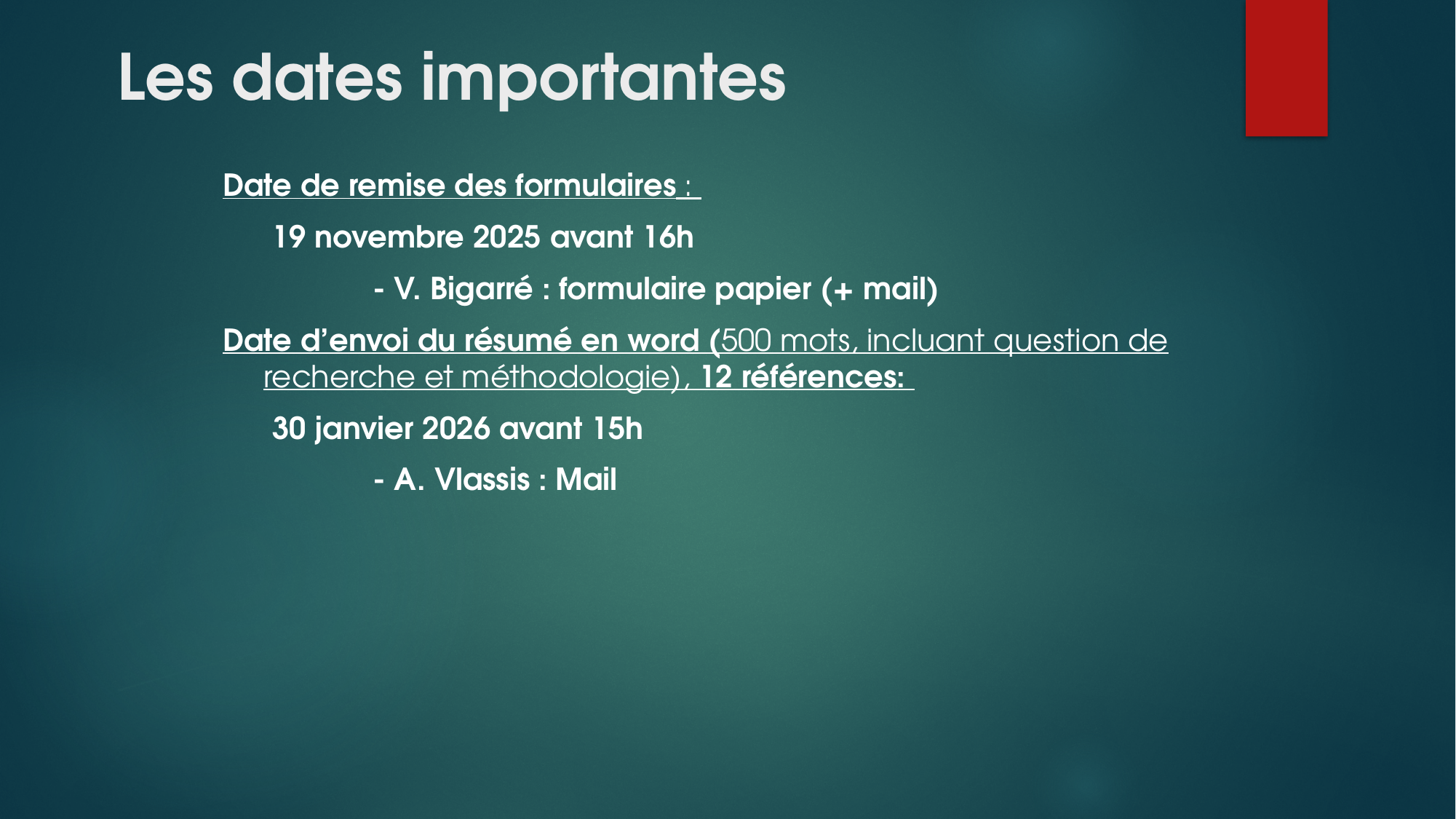

# Les dates importantes
Date de remise des formulaires :
	 19 novembre 2025 avant 16h
		- V. Bigarré : formulaire papier (+ mail)
Date d’envoi du résumé en word (500 mots, incluant question de recherche et méthodologie), 12 références:
	 30 janvier 2026 avant 15h
		- A. Vlassis : Mail